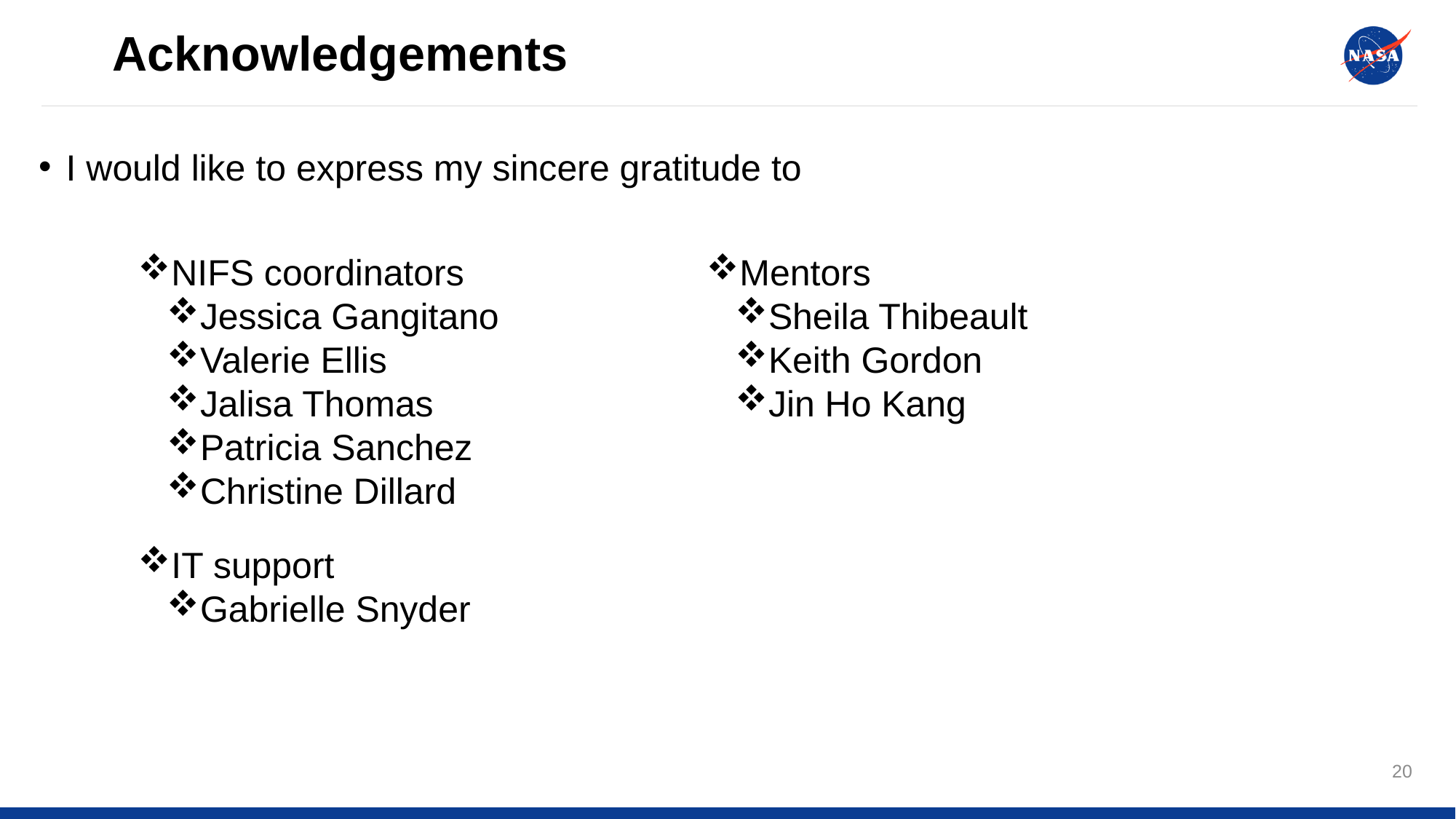

Acknowledgements
I would like to express my sincere gratitude to
NIFS coordinators
Jessica Gangitano
Valerie Ellis
Jalisa Thomas
Patricia Sanchez
Christine Dillard
Mentors
Sheila Thibeault
Keith Gordon
Jin Ho Kang
IT support
Gabrielle Snyder

20